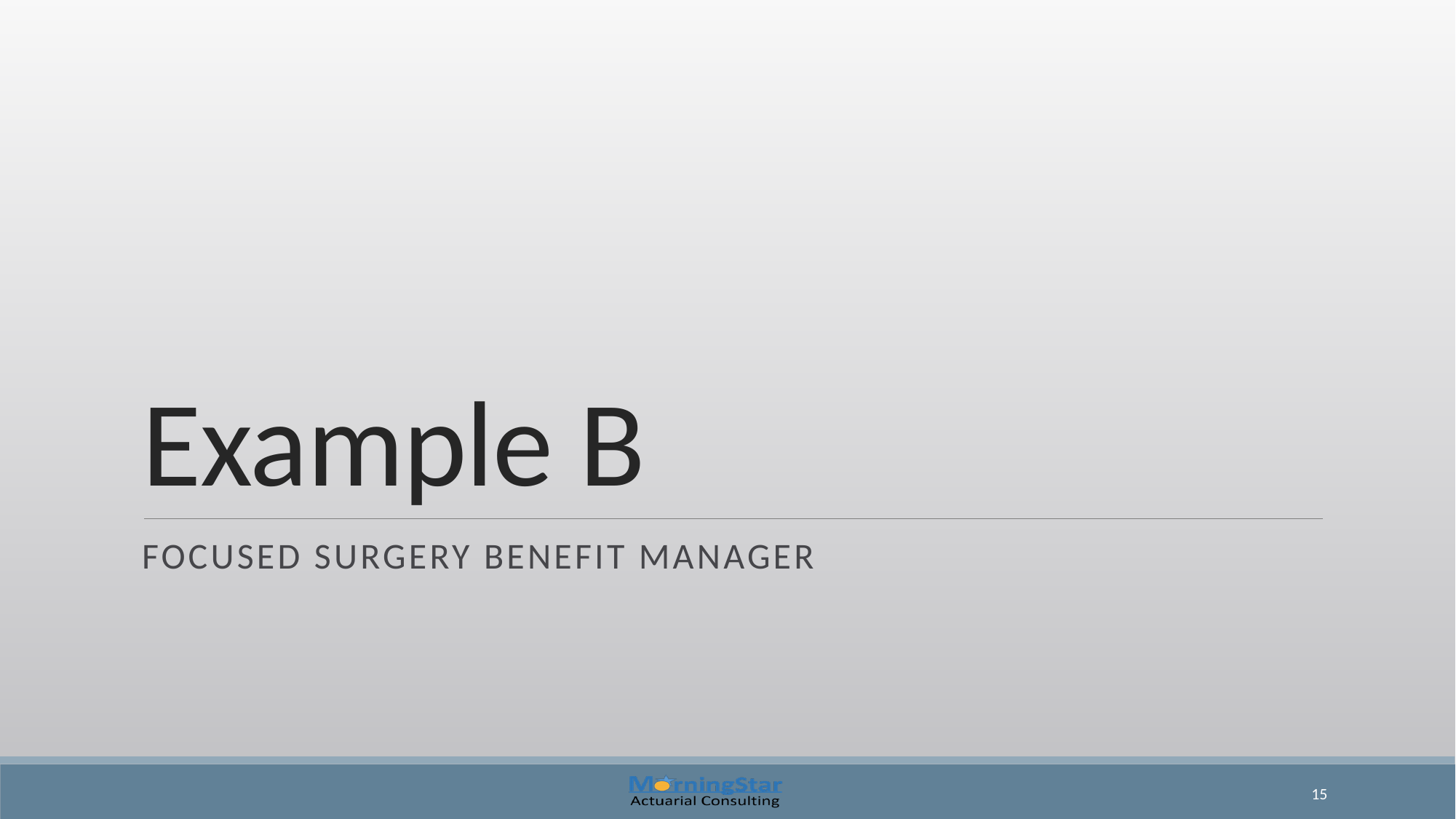

# Example B
Focused Surgery Benefit manager
15